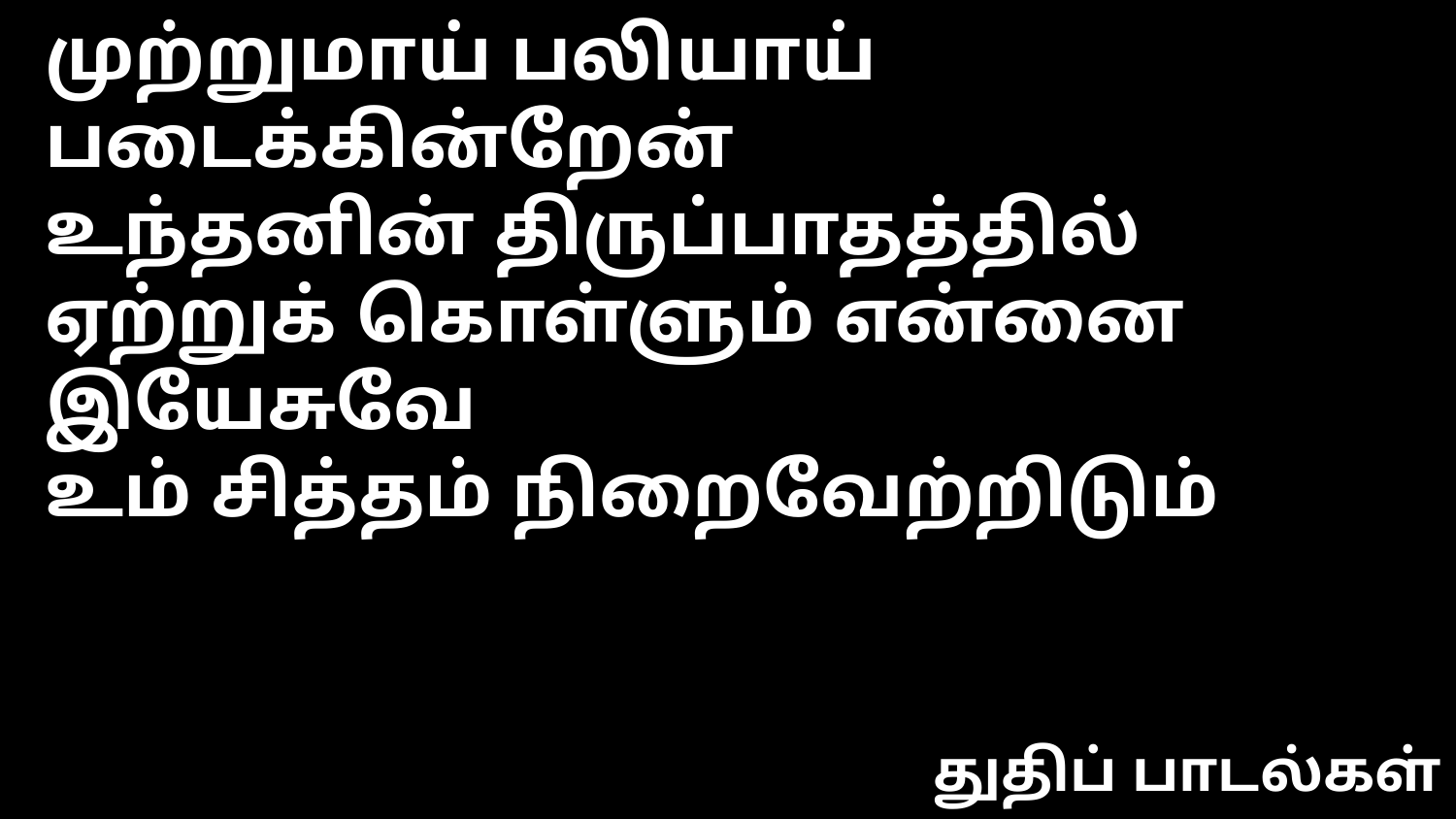

முற்றுமாய் பலியாய் படைக்கின்றேன்
உந்தனின் திருப்பாதத்தில்
ஏற்றுக் கொள்ளும் என்னை இயேசுவே
உம் சித்தம் நிறைவேற்றிடும்

துதிப் பாடல்கள்